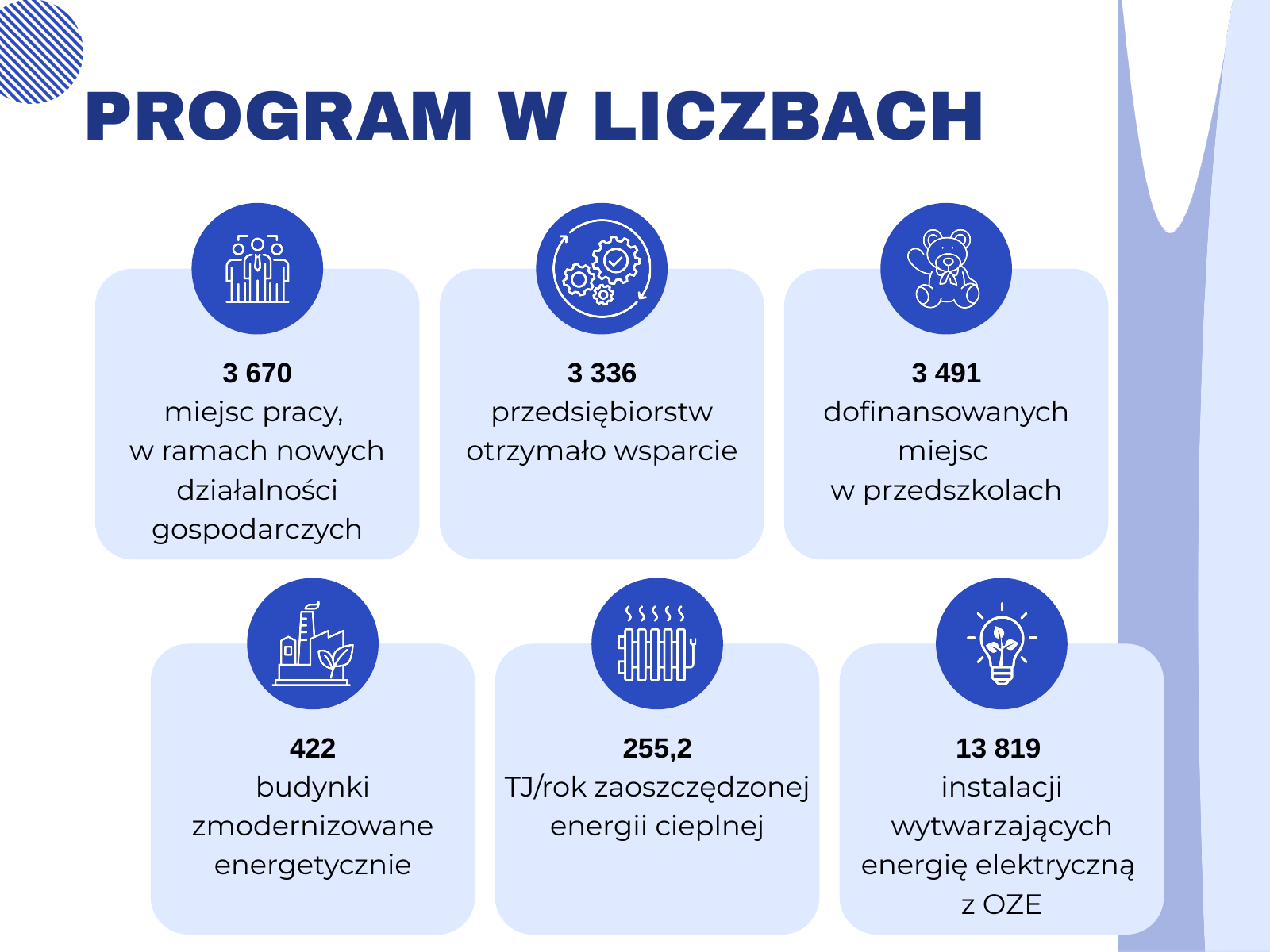

PROGRAM W LICZBACH

3 670
miejsc pracy,
w ramach nowych działalności gospodarczych
3 336
przedsiębiorstw otrzymało wsparcie
3 491 dofinansowanych miejsc
w przedszkolach

422
budynki zmodernizowane energetycznie
255,2
TJ/rok zaoszczędzonej energii cieplnej
13 819
instalacji wytwarzających energię elektryczną
z OZE